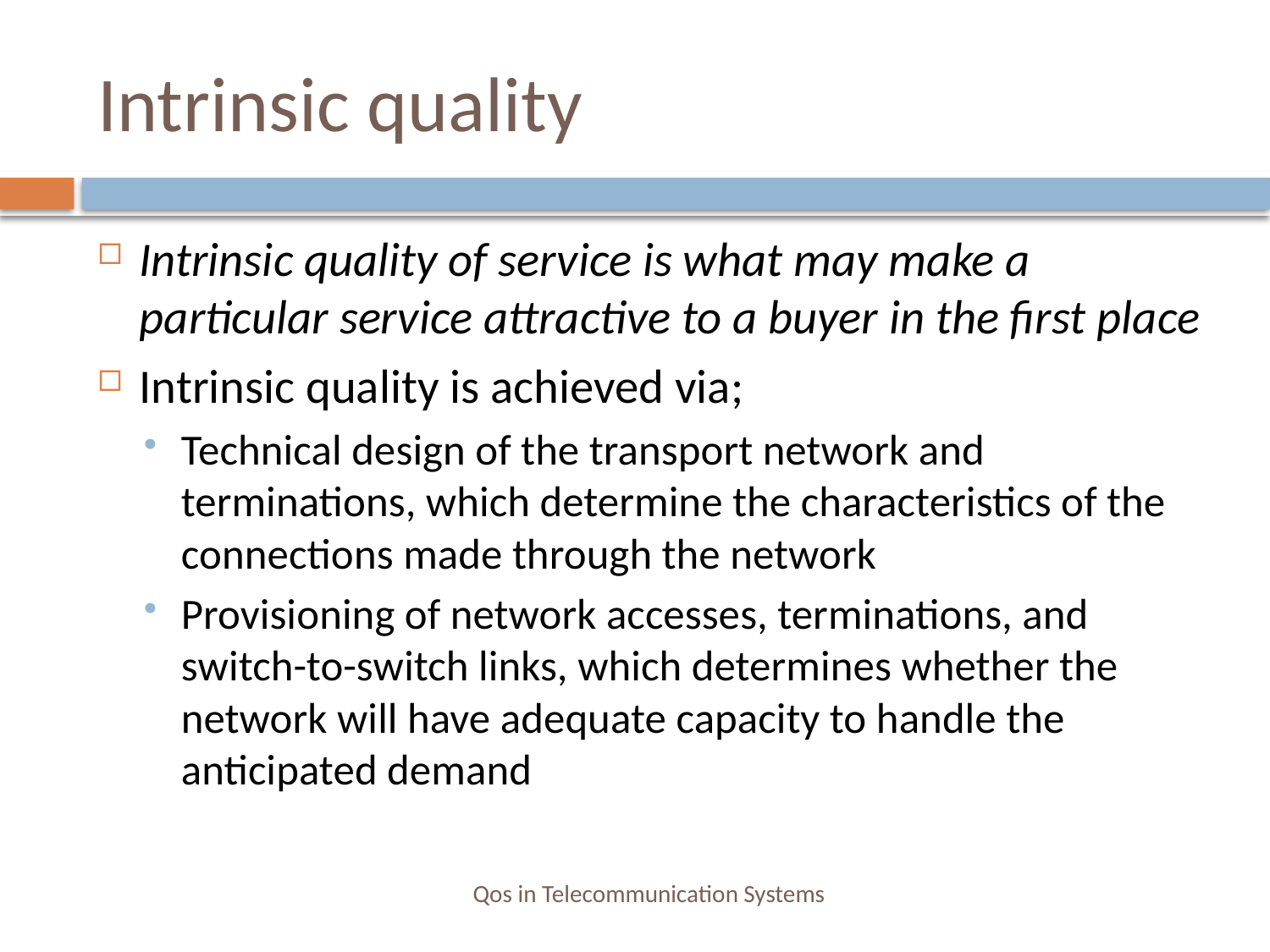

# Intrinsic quality
Intrinsic quality of service is what may make a particular service attractive to a buyer in the first place
Intrinsic quality is achieved via;
Technical design of the transport network and terminations, which determine the characteristics of the connections made through the network
Provisioning of network accesses, terminations, and switch-to-switch links, which determines whether the network will have adequate capacity to handle the anticipated demand
Qos in Telecommunication Systems